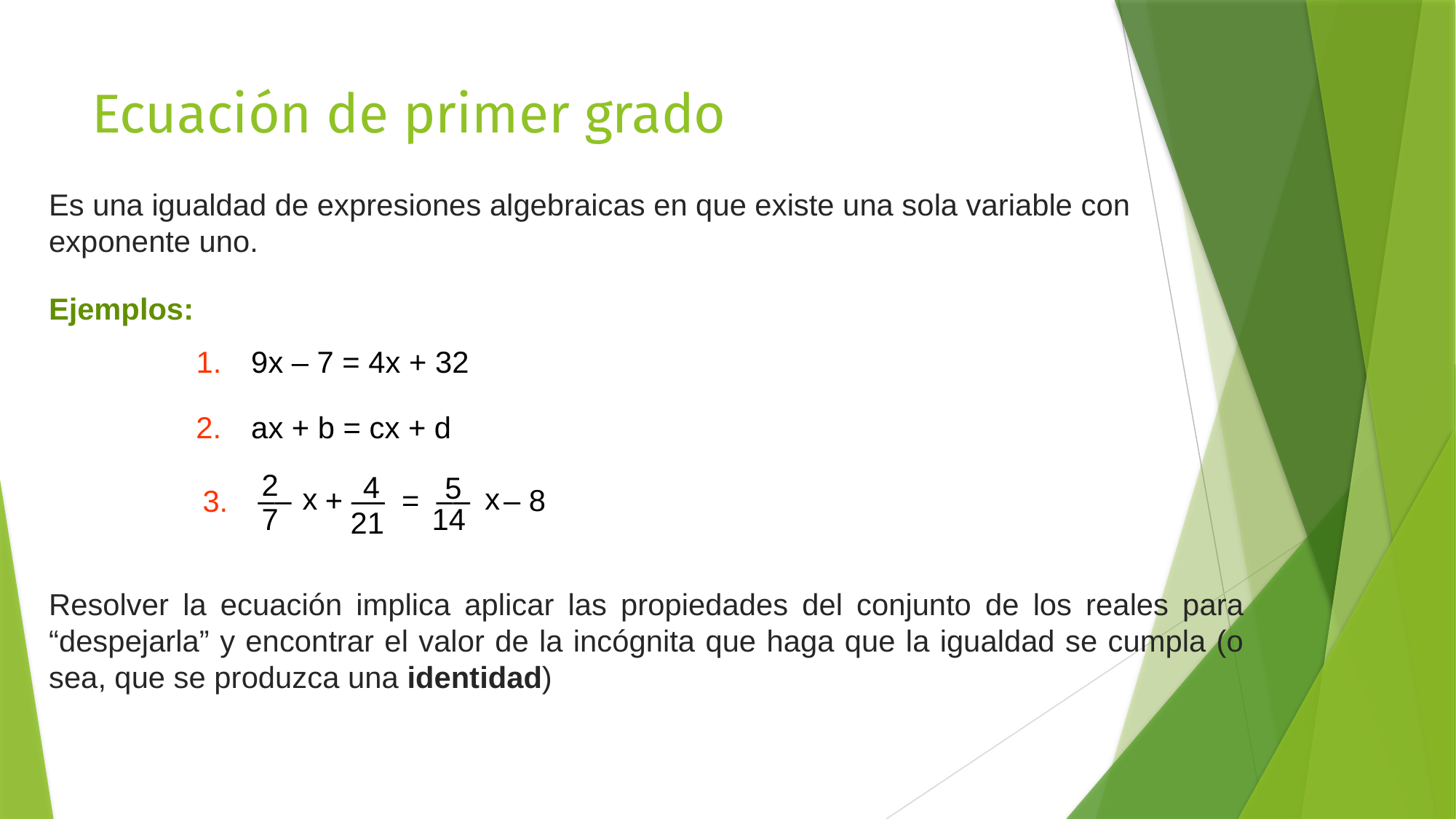

# Ecuación de primer grado
Es una igualdad de expresiones algebraicas en que existe una sola variable con exponente uno.
Ejemplos:
1.
9x – 7 = 4x + 32
2.
ax + b = cx + d
2
4
21
5
14

x                    x
 ––    + ––  =  ––    – 8
3.
7
Resolver la ecuación implica aplicar las propiedades del conjunto de los reales para “despejarla” y encontrar el valor de la incógnita que haga que la igualdad se cumpla (o sea, que se produzca una identidad)